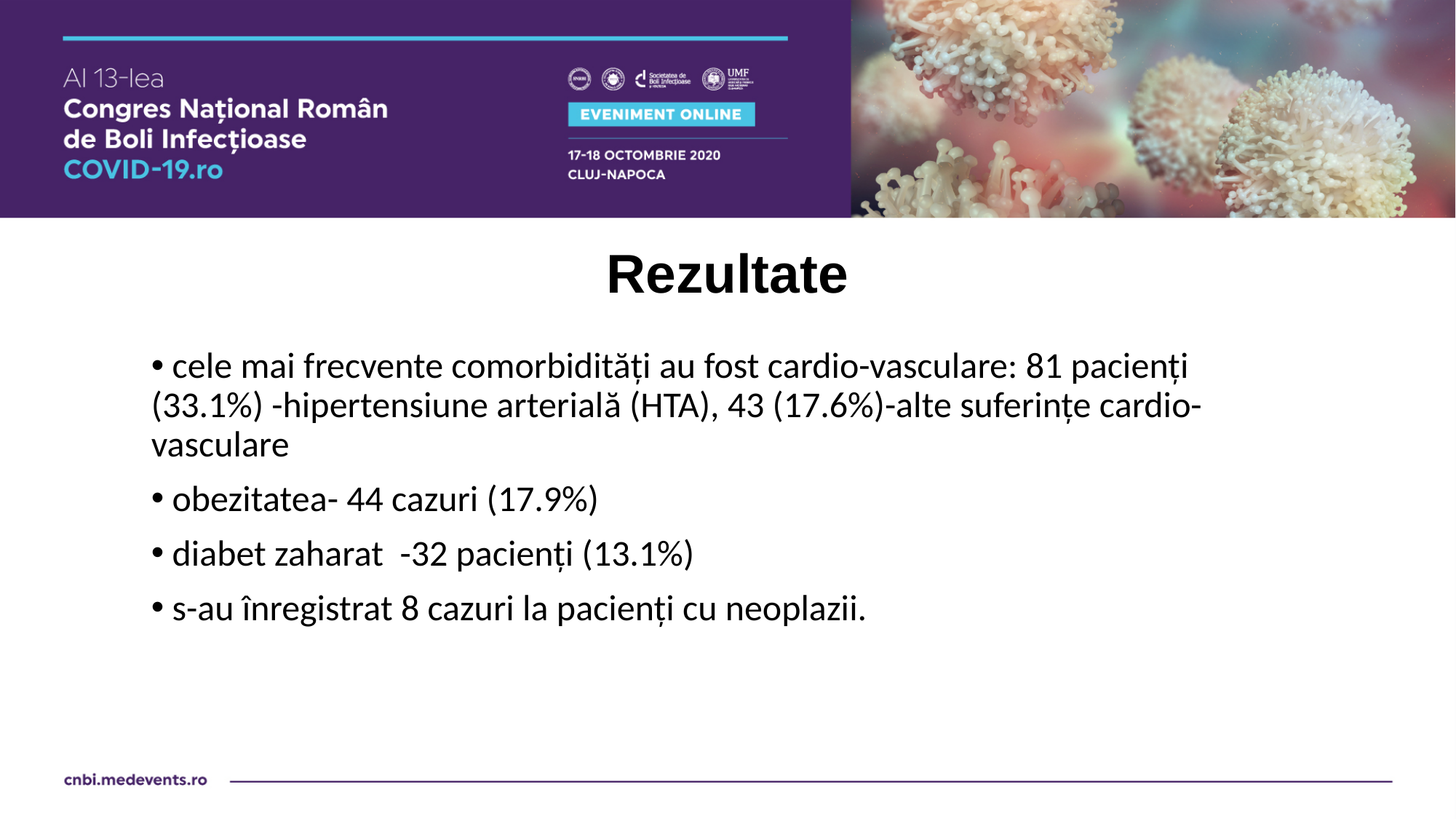

# Rezultate
 cele mai frecvente comorbidități au fost cardio-vasculare: 81 pacienți (33.1%) -hipertensiune arterială (HTA), 43 (17.6%)-alte suferințe cardio-vasculare
 obezitatea- 44 cazuri (17.9%)
 diabet zaharat  -32 pacienți (13.1%)
 s-au înregistrat 8 cazuri la pacienți cu neoplazii.